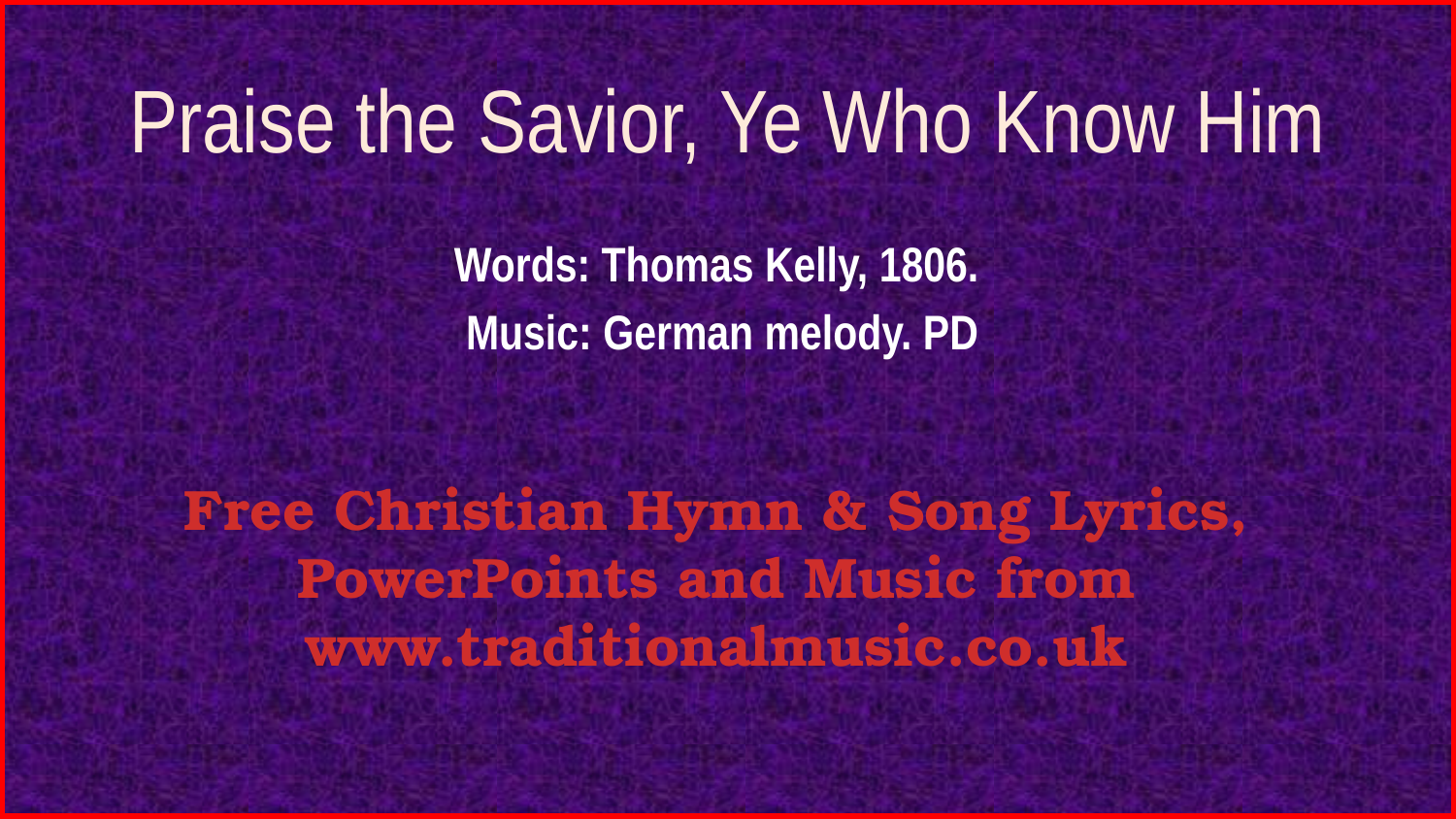

# Praise the Savior, Ye Who Know Him
Words: Thomas Kelly, 1806.
Music: German melody. PD